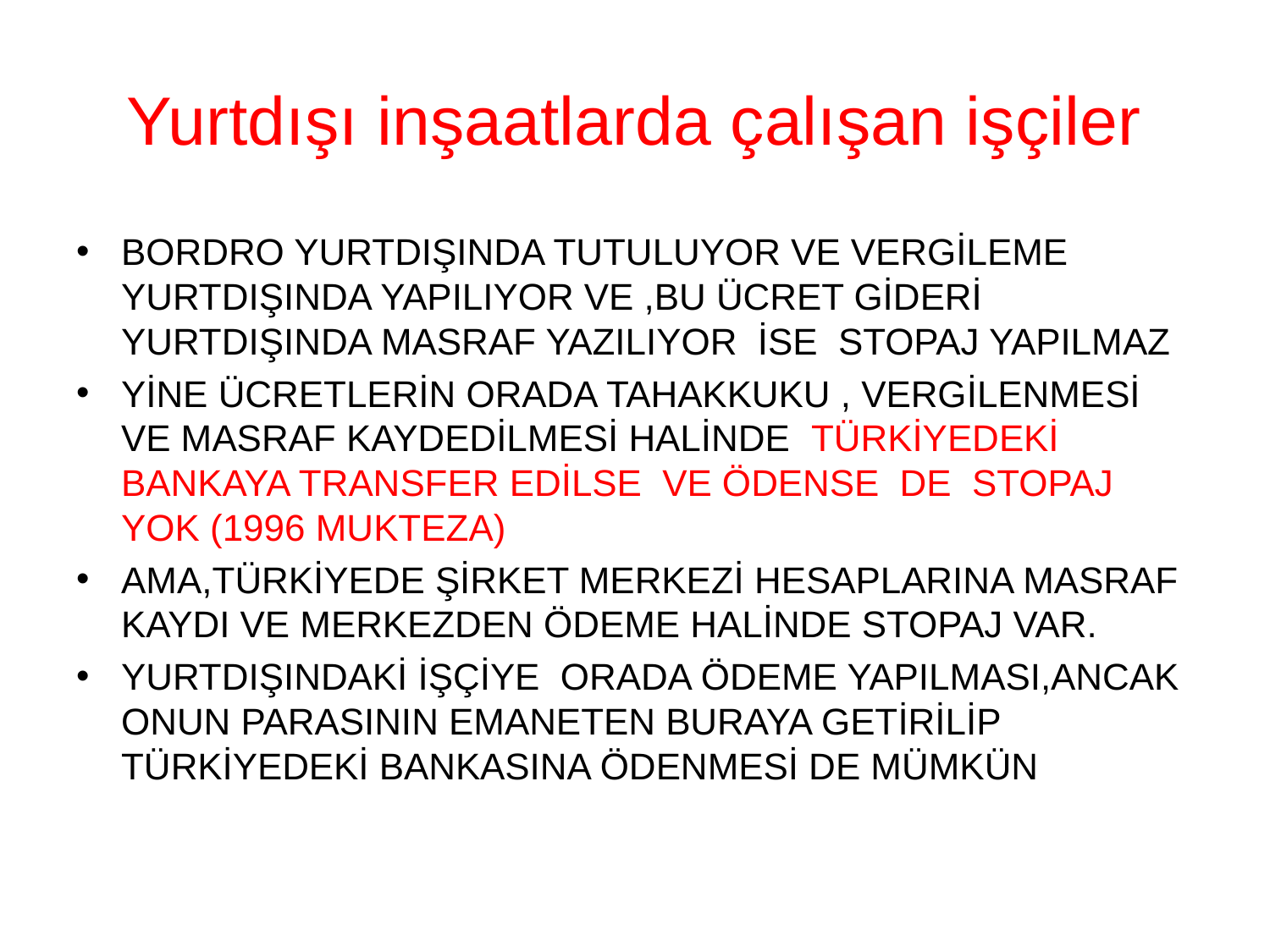

# Yurtdışı inşaatlarda çalışan işçiler
BORDRO YURTDIŞINDA TUTULUYOR VE VERGİLEME YURTDIŞINDA YAPILIYOR VE ,BU ÜCRET GİDERİ YURTDIŞINDA MASRAF YAZILIYOR  İSE  STOPAJ YAPILMAZ
YİNE ÜCRETLERİN ORADA TAHAKKUKU , VERGİLENMESİ VE MASRAF KAYDEDİLMESİ HALİNDE  TÜRKİYEDEKİ BANKAYA TRANSFER EDİLSE  VE ÖDENSE  DE  STOPAJ YOK (1996 MUKTEZA)
AMA,TÜRKİYEDE ŞİRKET MERKEZİ HESAPLARINA MASRAF KAYDI VE MERKEZDEN ÖDEME HALİNDE STOPAJ VAR.
YURTDIŞINDAKİ İŞÇİYE  ORADA ÖDEME YAPILMASI,ANCAK ONUN PARASININ EMANETEN BURAYA GETİRİLİP TÜRKİYEDEKİ BANKASINA ÖDENMESİ DE MÜMKÜN